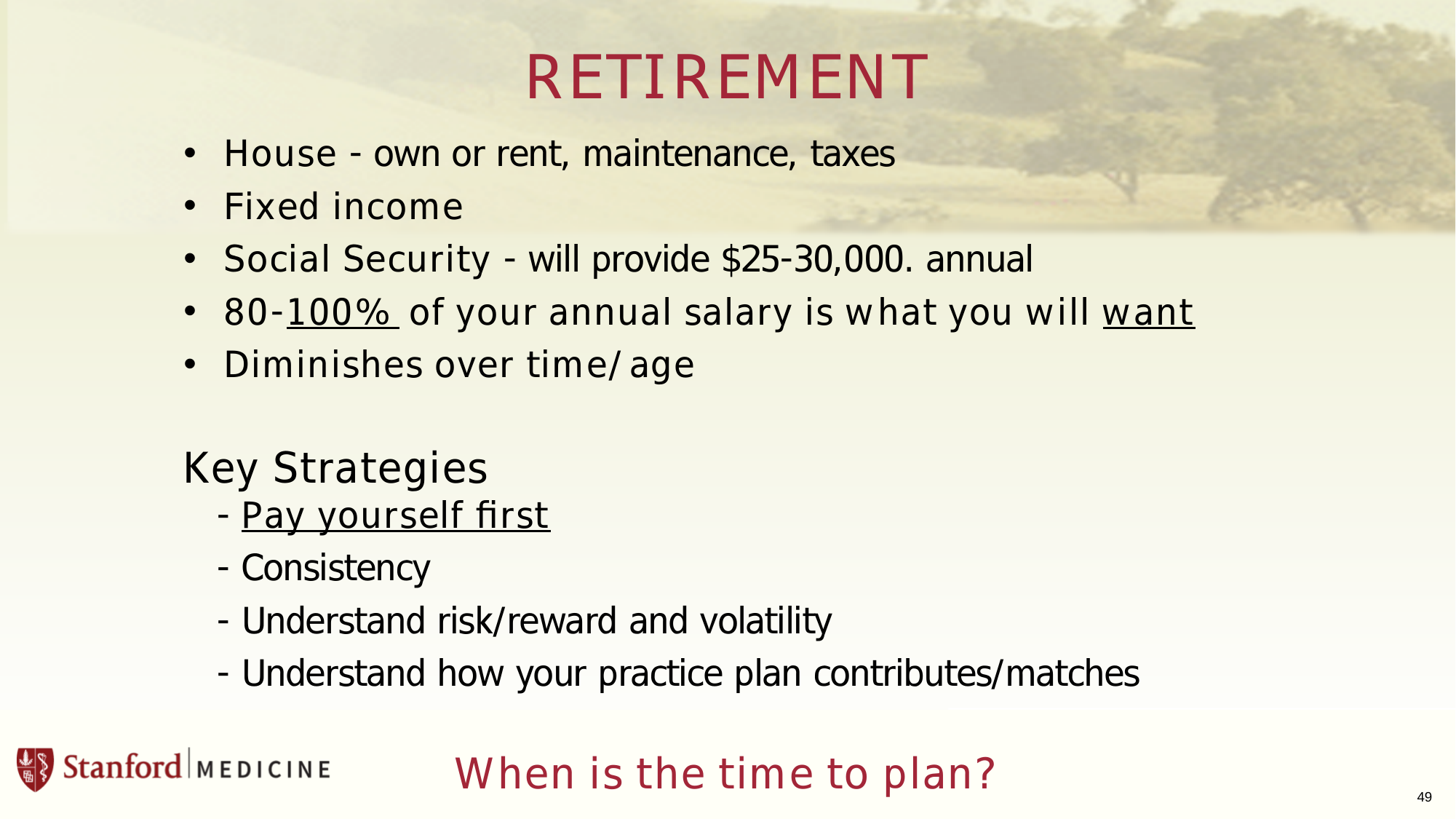

# RETIREMENT
House - own or rent, maintenance, taxes
Fixed income
Social Security - will provide $25-30,000. annual
80-100% of your annual salary is what you will want
Diminishes over time/age

Key Strategies
   - Pay yourself first
   - Consistency
   - Understand risk/reward and volatility
   - Understand how your practice plan contributes/matches

When is the time to plan?